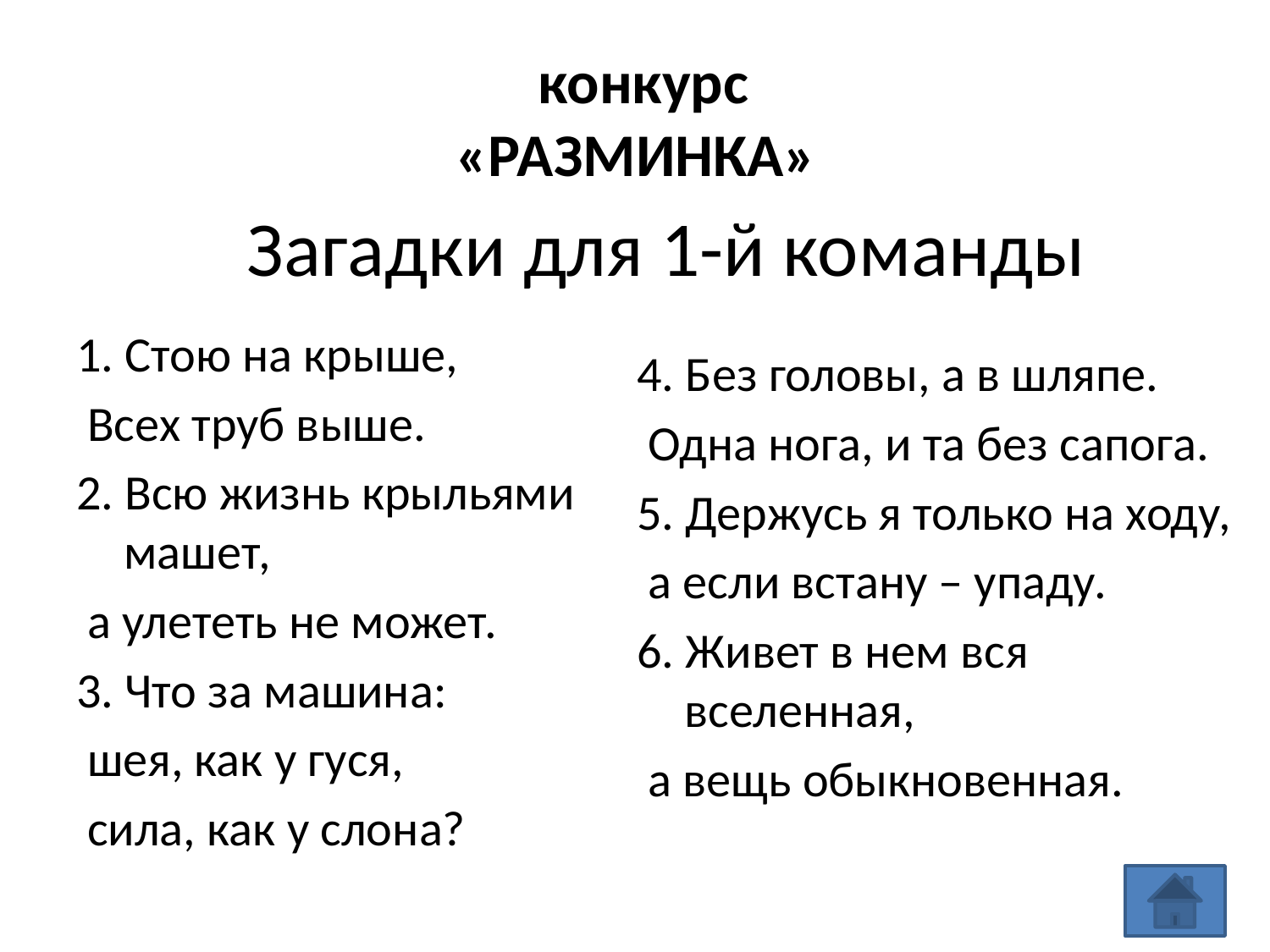

конкурс
«РАЗМИНКА»
# Загадки для 1-й команды
1. Стою на крыше,
 Всех труб выше.
2. Всю жизнь крыльями машет,
 а улететь не может.
3. Что за машина:
 шея, как у гуся,
 сила, как у слона?
4. Без головы, а в шляпе.
 Одна нога, и та без сапога.
5. Держусь я только на ходу,
 а если встану – упаду.
6. Живет в нем вся вселенная,
 а вещь обыкновенная.